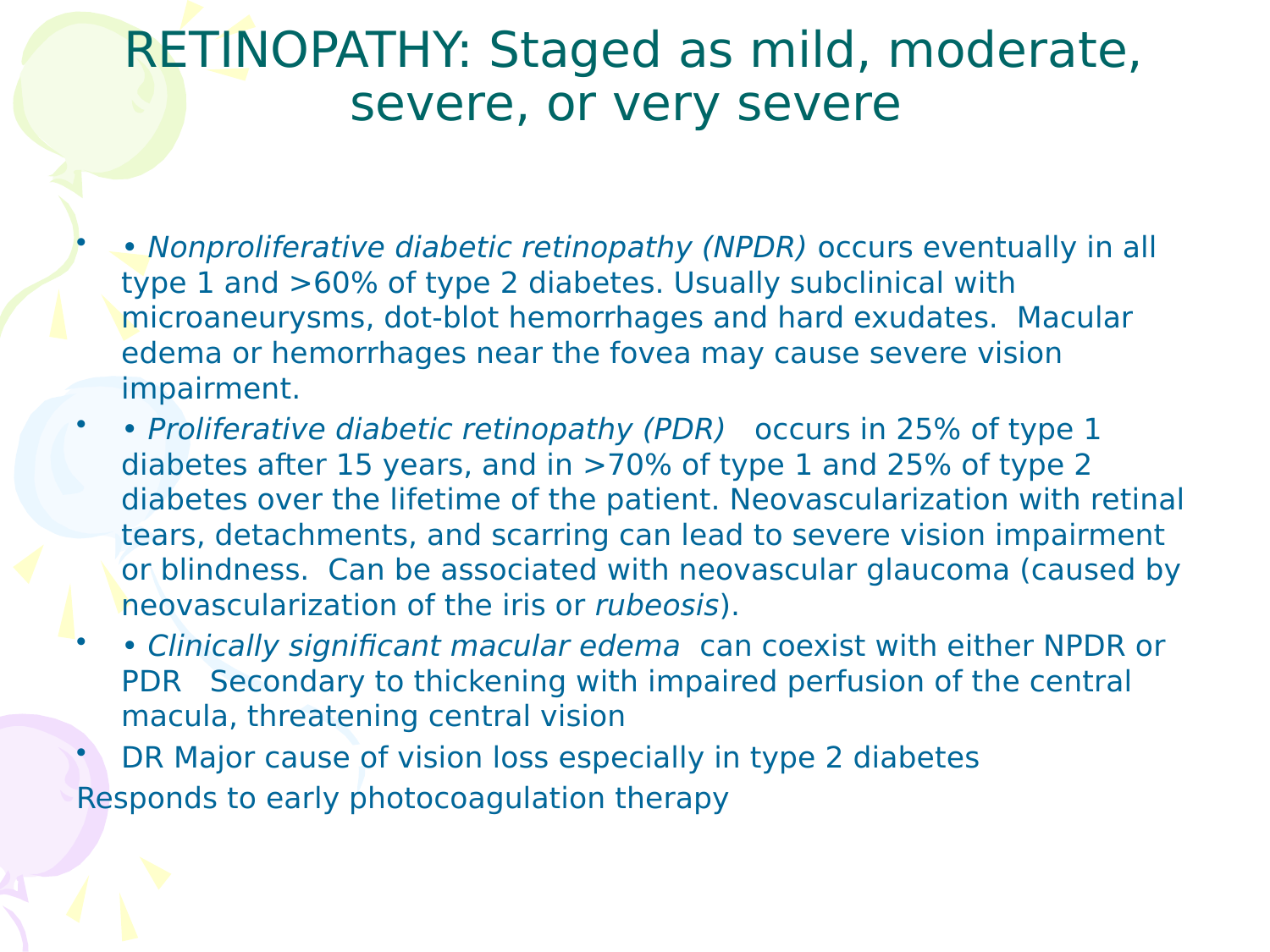

# RETINOPATHY: Staged as mild, moderate, severe, or very severe
• Nonproliferative diabetic retinopathy (NPDR) occurs eventually in all type 1 and >60% of type 2 diabetes. Usually subclinical with microaneurysms, dot-blot hemorrhages and hard exudates.  Macular edema or hemorrhages near the fovea may cause severe vision impairment.
• Proliferative diabetic retinopathy (PDR)   occurs in 25% of type 1 diabetes after 15 years, and in >70% of type 1 and 25% of type 2 diabetes over the lifetime of the patient. Neovascularization with retinal tears, detachments, and scarring can lead to severe vision impairment or blindness.  Can be associated with neovascular glaucoma (caused by neovascularization of the iris or rubeosis).
• Clinically significant macular edema  can coexist with either NPDR or PDR   Secondary to thickening with impaired perfusion of the central macula, threatening central vision
DR Major cause of vision loss especially in type 2 diabetes
Responds to early photocoagulation therapy